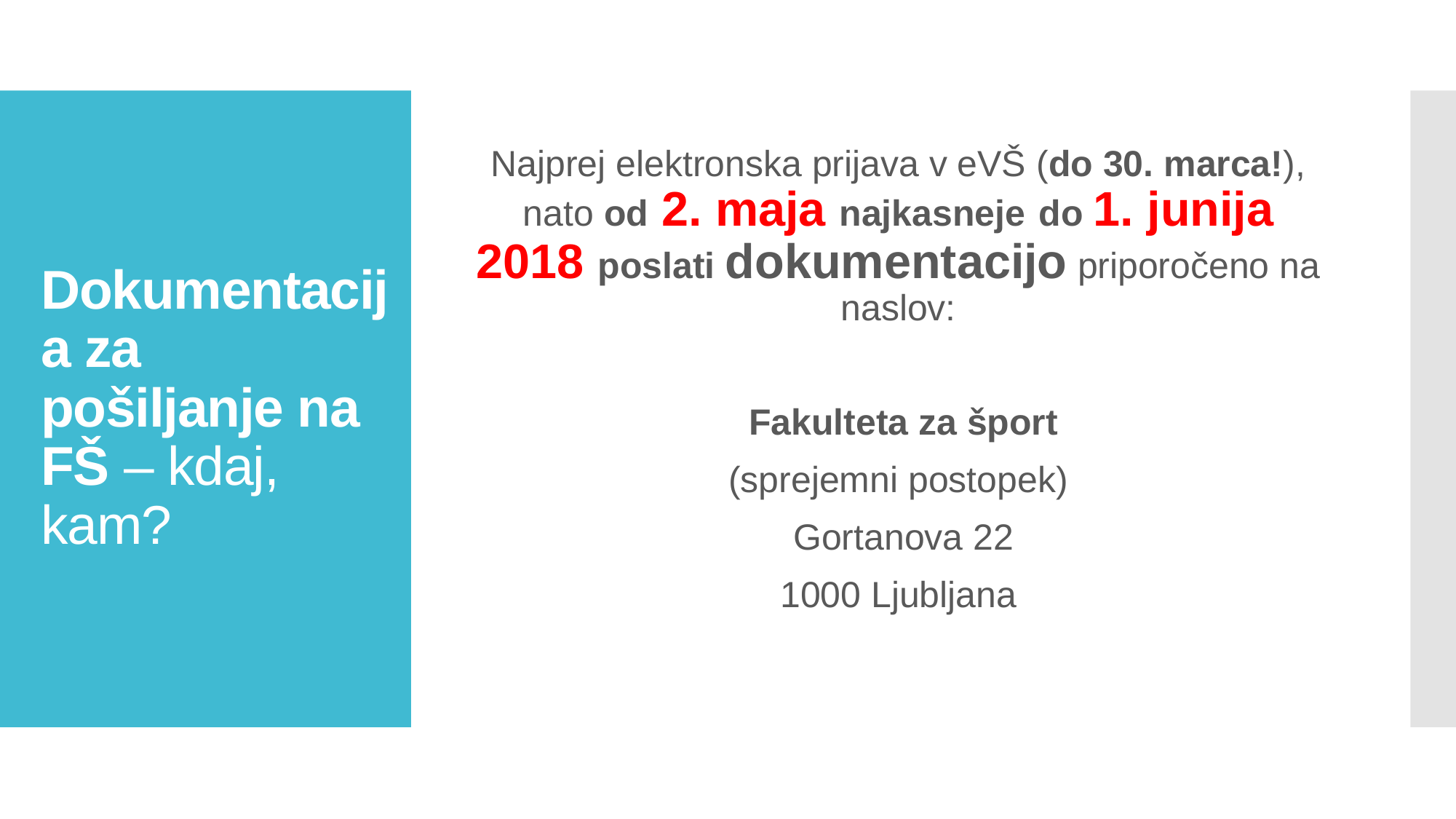

Najprej elektronska prijava v eVŠ (do 30. marca!), nato od 2. maja najkasneje do 1. junija 2018 poslati dokumentacijo priporočeno na naslov:

 Fakulteta za šport
(sprejemni postopek)
 Gortanova 22
1000 Ljubljana

# Dokumentacija za pošiljanje na FŠ – kdaj, kam?